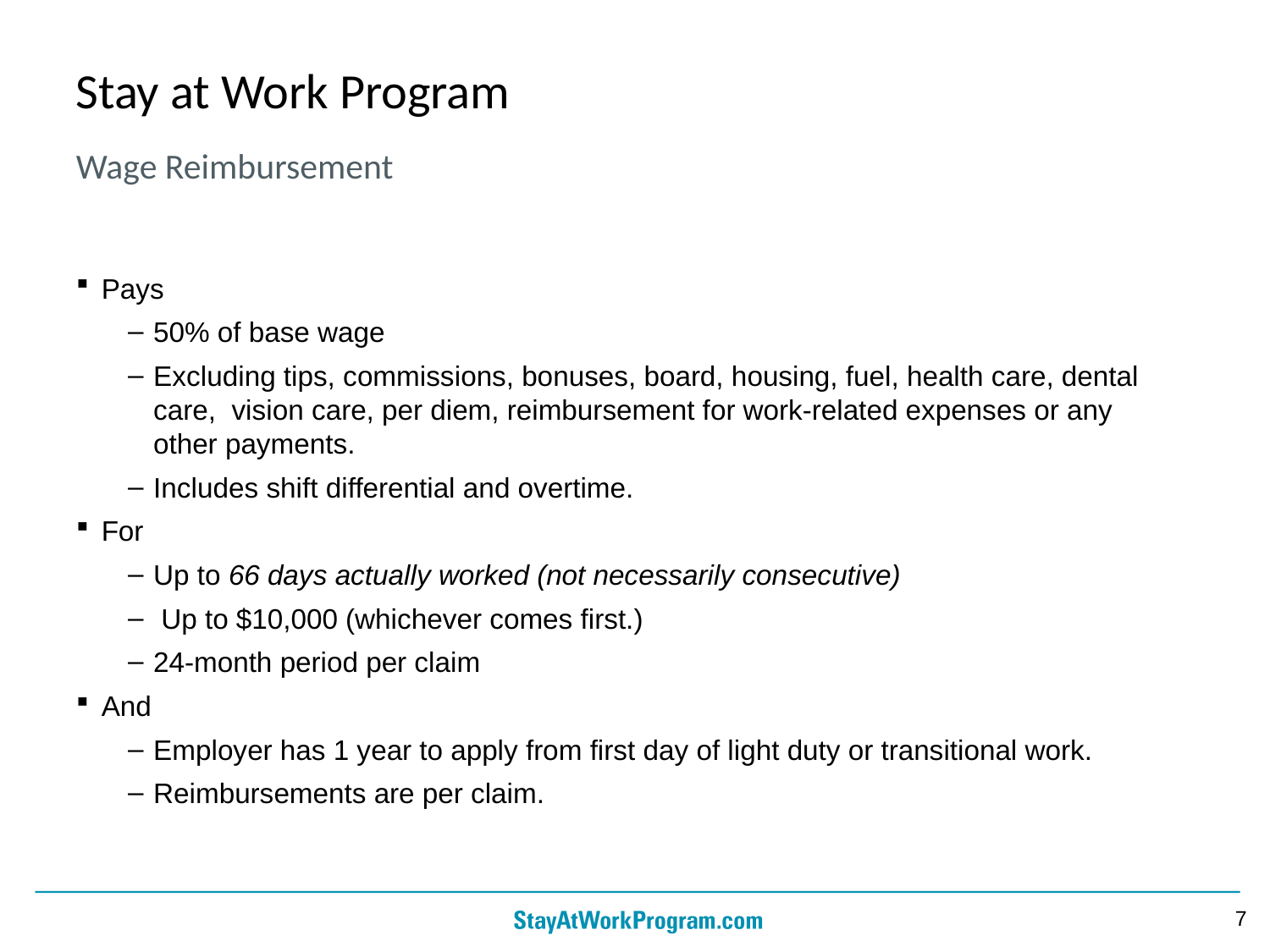

Stay at Work Program
Wage Reimbursement
Pays
50% of base wage
Excluding tips, commissions, bonuses, board, housing, fuel, health care, dental care,  vision care, per diem, reimbursement for work-related expenses or any other payments.
Includes shift differential and overtime.
For
Up to 66 days actually worked (not necessarily consecutive)
 Up to $10,000 (whichever comes first.)
24-month period per claim
And
Employer has 1 year to apply from first day of light duty or transitional work.
Reimbursements are per claim.